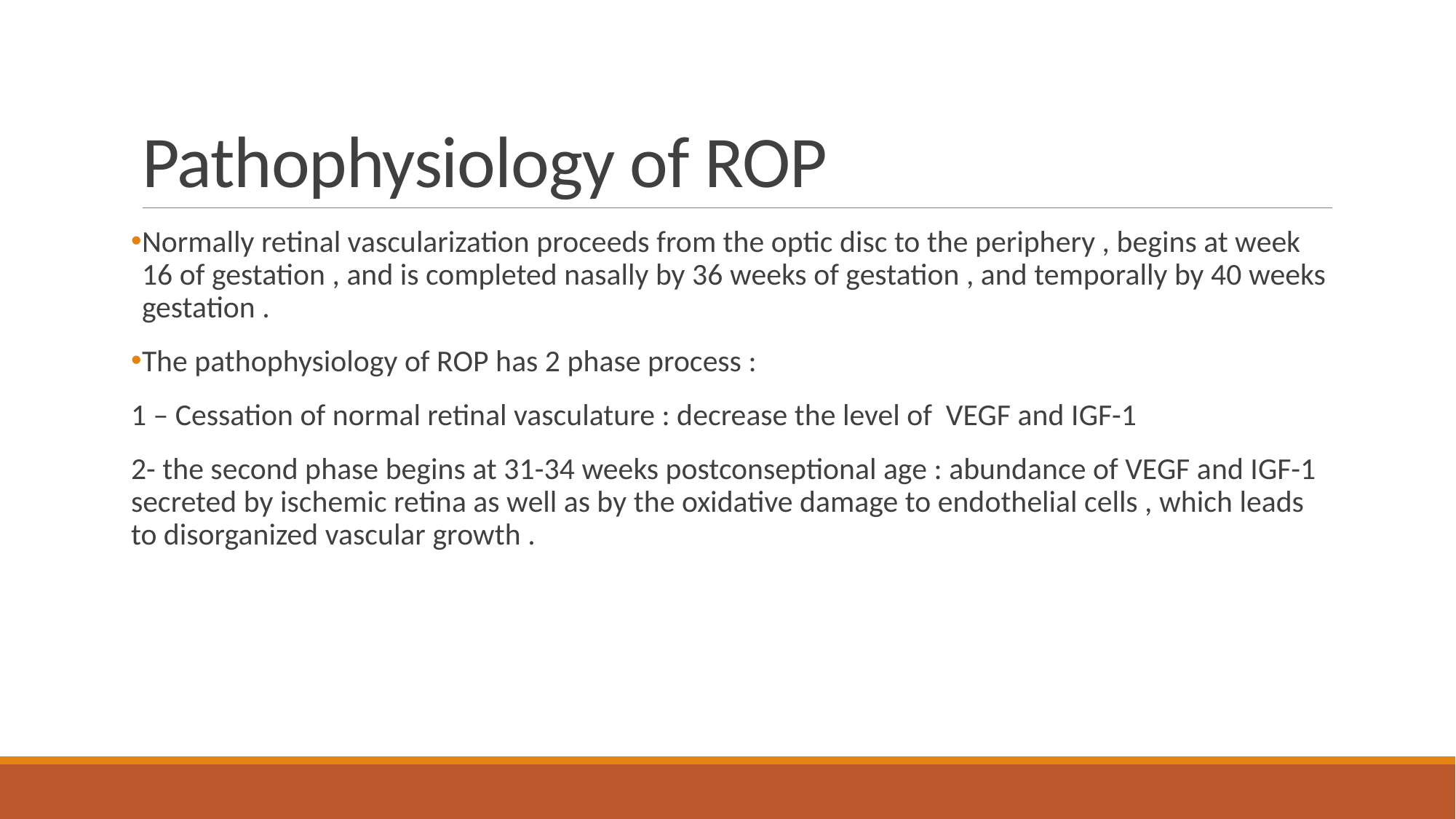

# Pathophysiology of ROP
Normally retinal vascularization proceeds from the optic disc to the periphery , begins at week 16 of gestation , and is completed nasally by 36 weeks of gestation , and temporally by 40 weeks gestation .
The pathophysiology of ROP has 2 phase process :
1 – Cessation of normal retinal vasculature : decrease the level of  VEGF and IGF-1
2- the second phase begins at 31-34 weeks postconseptional age : abundance of VEGF and IGF-1 secreted by ischemic retina as well as by the oxidative damage to endothelial cells , which leads to disorganized vascular growth .